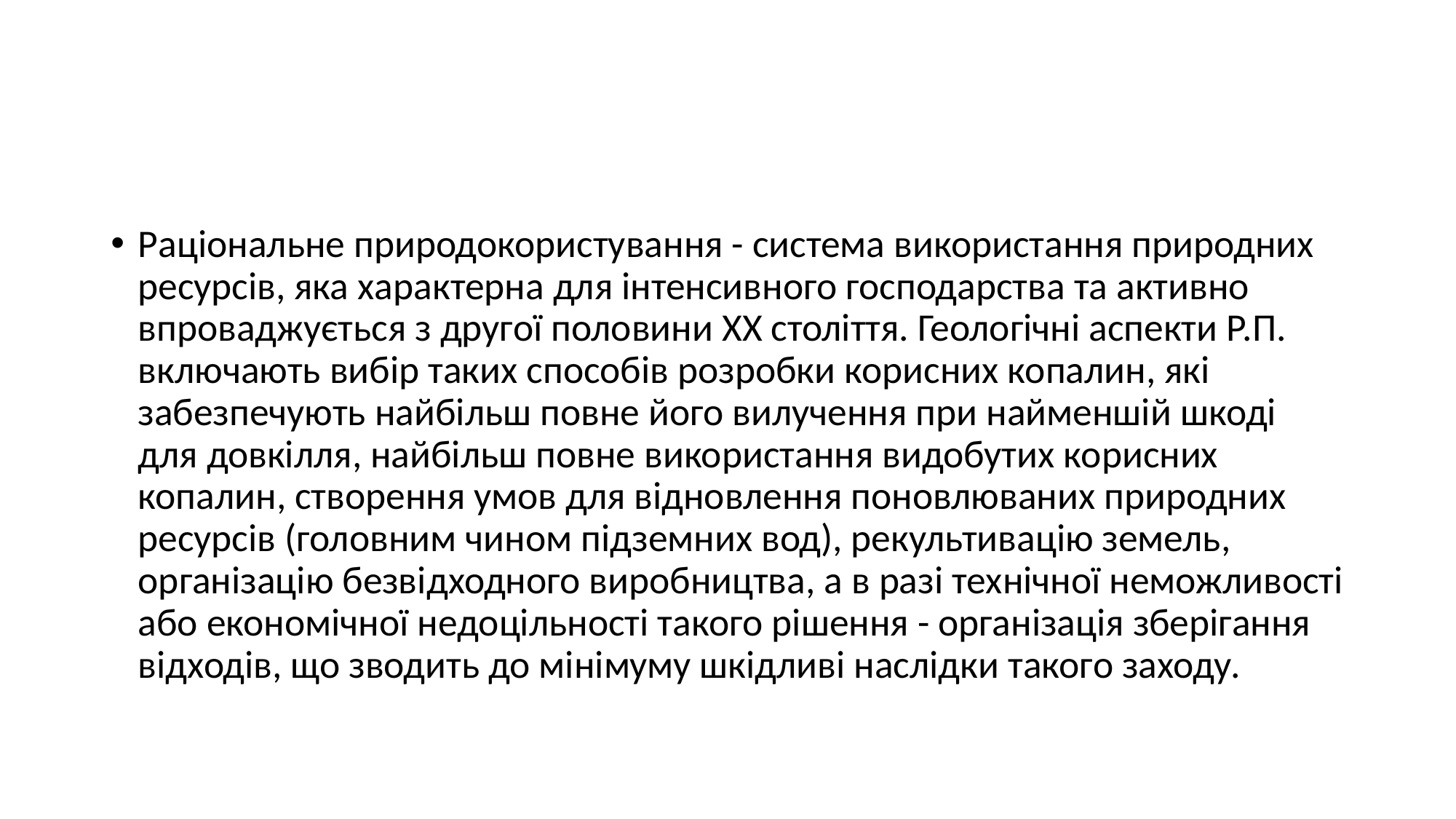

#
Раціональне природокористування - система використання природних ресурсів, яка характерна для інтенсивного господарства та активно впроваджується з другої половини XX століття. Геологічні аспекти Р.П. включають вибір таких способів розробки корисних копалин, які забезпечують найбільш повне його вилучення при найменшій шкоді для довкілля, найбільш повне використання видобутих корисних копалин, створення умов для відновлення поновлюваних природних ресурсів (головним чином підземних вод), рекультивацію земель, організацію безвідходного виробництва, а в разі технічної неможливості або економічної недоцільності такого рішення - організація зберігання відходів, що зводить до мінімуму шкідливі наслідки такого заходу.